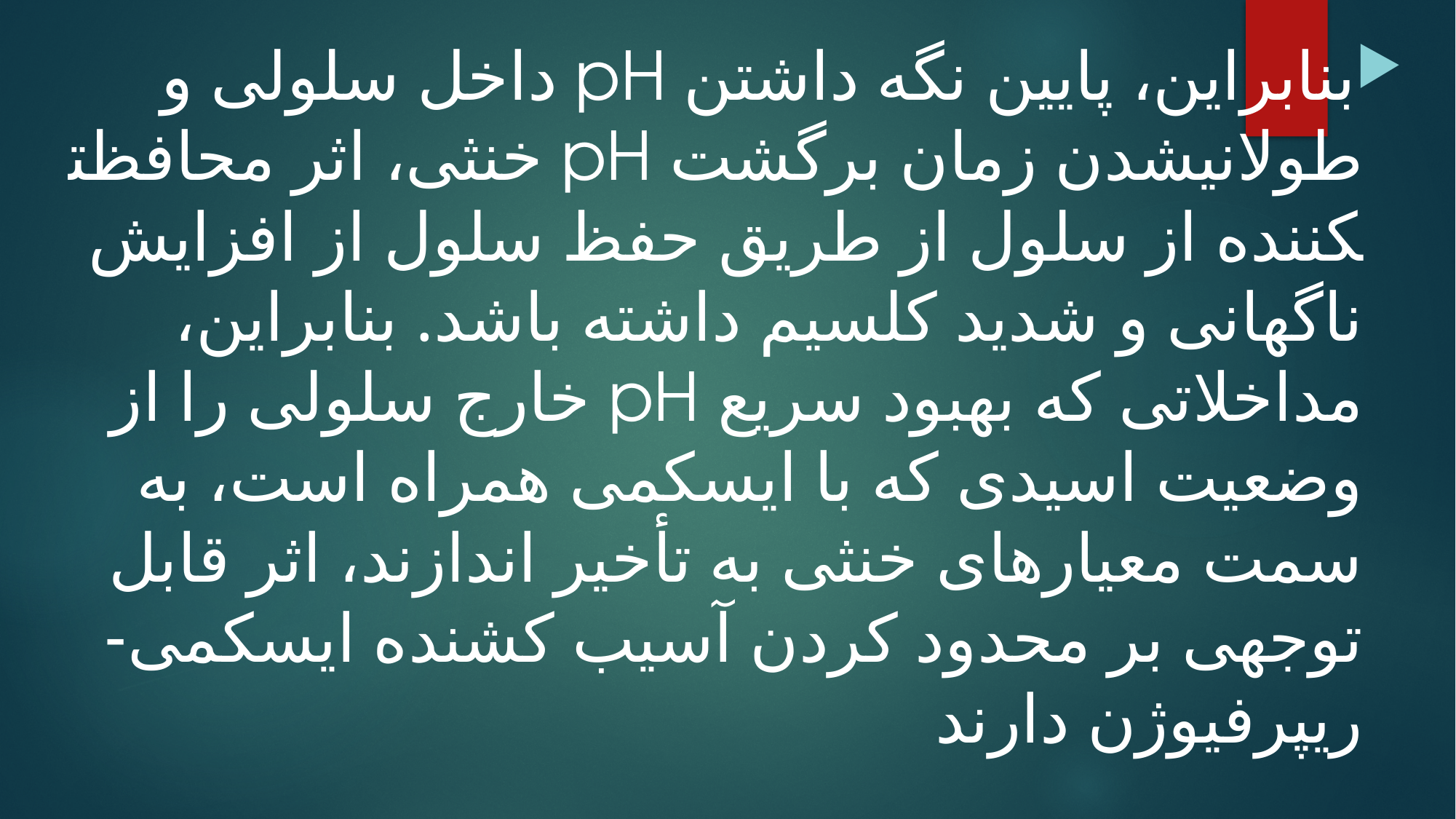

بنابراین، پایین نگه داشتن pH داخل سلولی و طولانی­شدن زمان برگشت pH خنثی، اثر محافظت­کننده از سلول از طریق حفظ سلول از افزایش ناگهانی و شدید کلسیم داشته باشد. بنابراین، مداخلاتی که بهبود سریع pH خارج سلولی را از وضعیت اسیدی که با ایسکمی همراه است، به سمت معیارهای خنثی به تأخیر ‌اندازند، اثر قابل توجهی بر محدود کردن آسیب کشنده ایسکمی-ری­پرفیوژن دارند